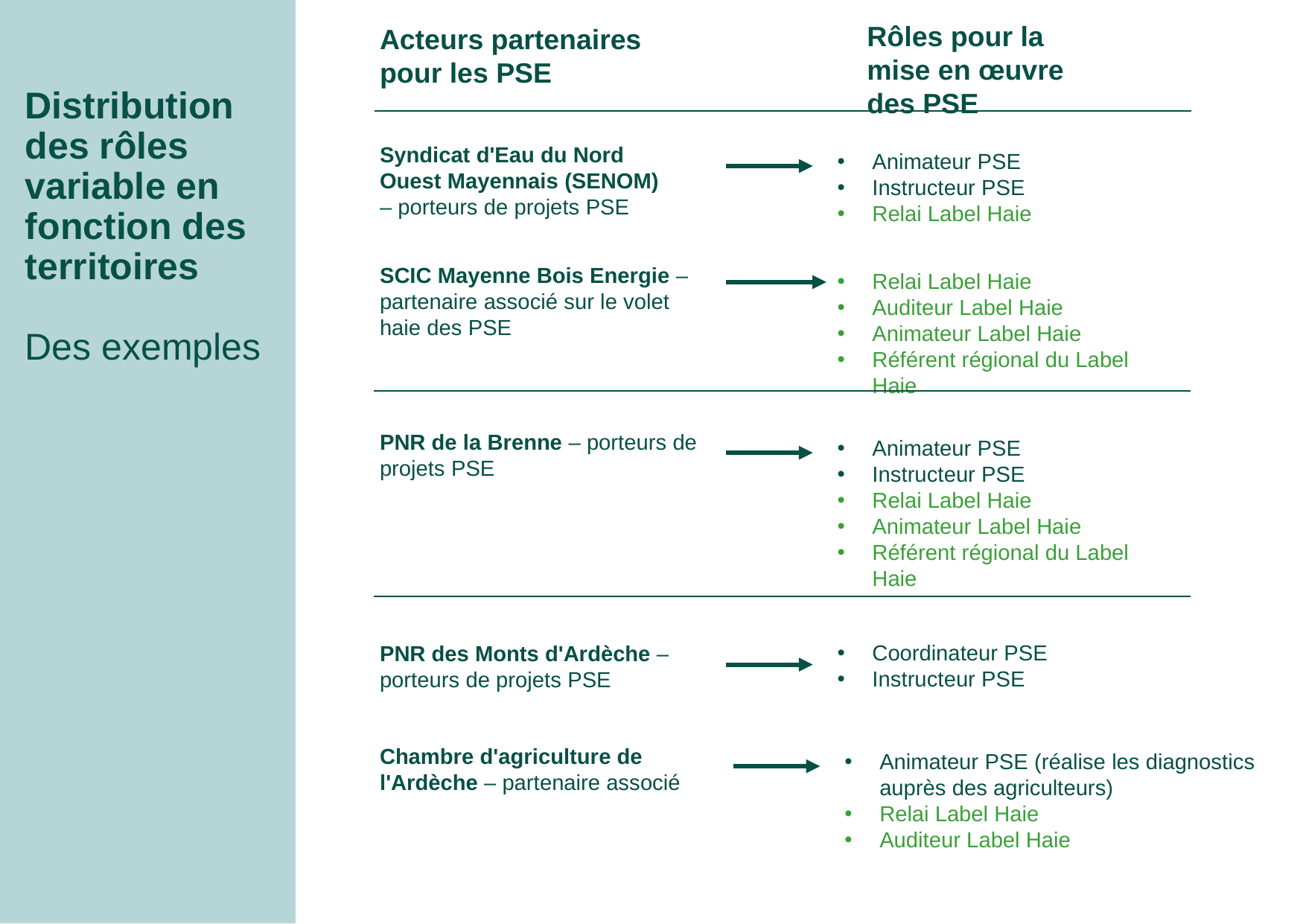

Rôles pour la mise en œuvre des PSE
Acteurs partenaires
pour les PSE
Distribution
des rôles variable en fonction des territoires

Des exemples

Syndicat d'Eau du Nord Ouest Mayennais (SENOM) – porteurs de projets PSE
Animateur PSE
Instructeur PSE
Relai Label Haie

SCIC Mayenne Bois Energie – partenaire associé sur le volet haie des PSE
Relai Label Haie
Auditeur Label Haie
Animateur Label Haie
Référent régional du Label Haie

PNR de la Brenne – porteurs de projets PSE
Animateur PSE
Instructeur PSE
Relai Label Haie
Animateur Label Haie
Référent régional du Label Haie
Coordinateur PSE
Instructeur PSE
PNR des Monts d'Ardèche – porteurs de projets PSE
Chambre d'agriculture de l'Ardèche – partenaire associé
Animateur PSE (réalise les diagnostics auprès des agriculteurs)
Relai Label Haie
Auditeur Label Haie